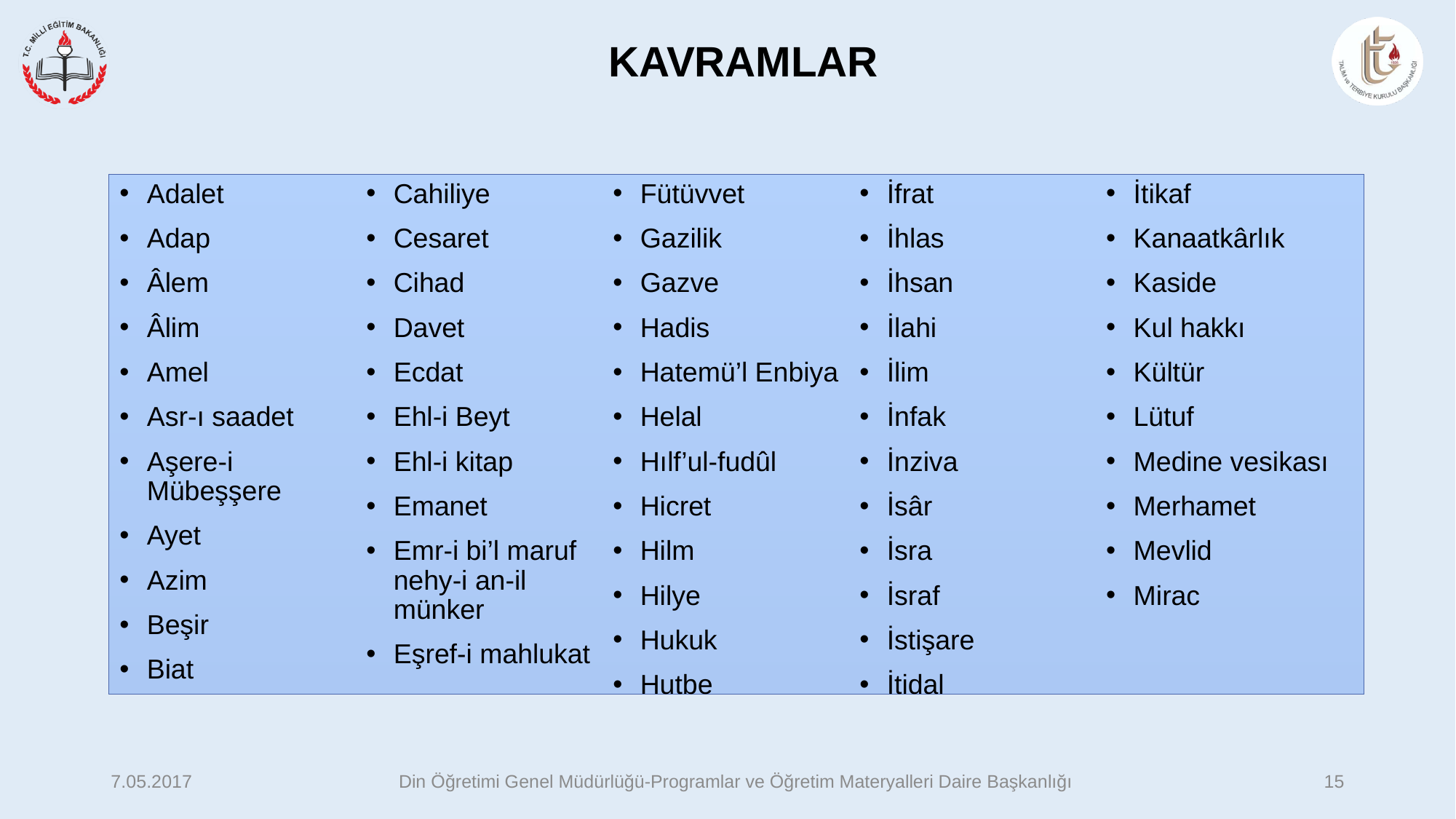

# KAVRAMLAR
Adalet
Adap
Âlem
Âlim
Amel
Asr-ı saadet
Aşere-i Mübeşşere
Ayet
Azim
Beşir
Biat
Cahiliye
Cesaret
Cihad
Davet
Ecdat
Ehl-i Beyt
Ehl-i kitap
Emanet
Emr-i bi’l maruf nehy-i an-il münker
Eşref-i mahlukat
Fütüvvet
Gazilik
Gazve
Hadis
Hatemü’l Enbiya
Helal
Hılf’ul-fudûl
Hicret
Hilm
Hilye
Hukuk
Hutbe
İfrat
İhlas
İhsan
İlahi
İlim
İnfak
İnziva
İsâr
İsra
İsraf
İstişare
İtidal
İtikaf
Kanaatkârlık
Kaside
Kul hakkı
Kültür
Lütuf
Medine vesikası
Merhamet
Mevlid
Mirac
7.05.2017
Din Öğretimi Genel Müdürlüğü-Programlar ve Öğretim Materyalleri Daire Başkanlığı
15